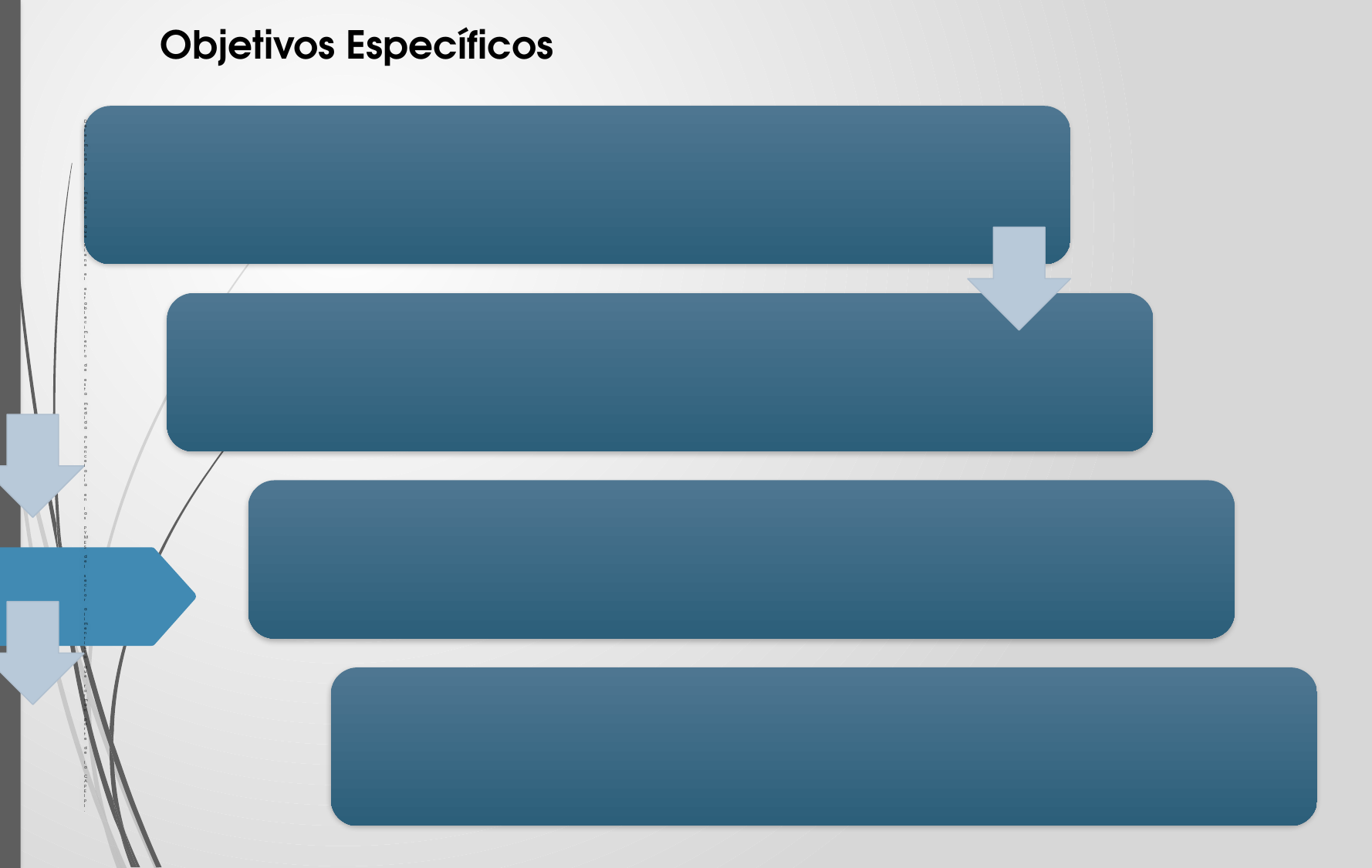

Objetivos Específicos
Determinar el impacto que tiene el establecimiento de esta medida arancelaria en las PYMES del sector alimenticio que forman parte de la CAPEIPI.